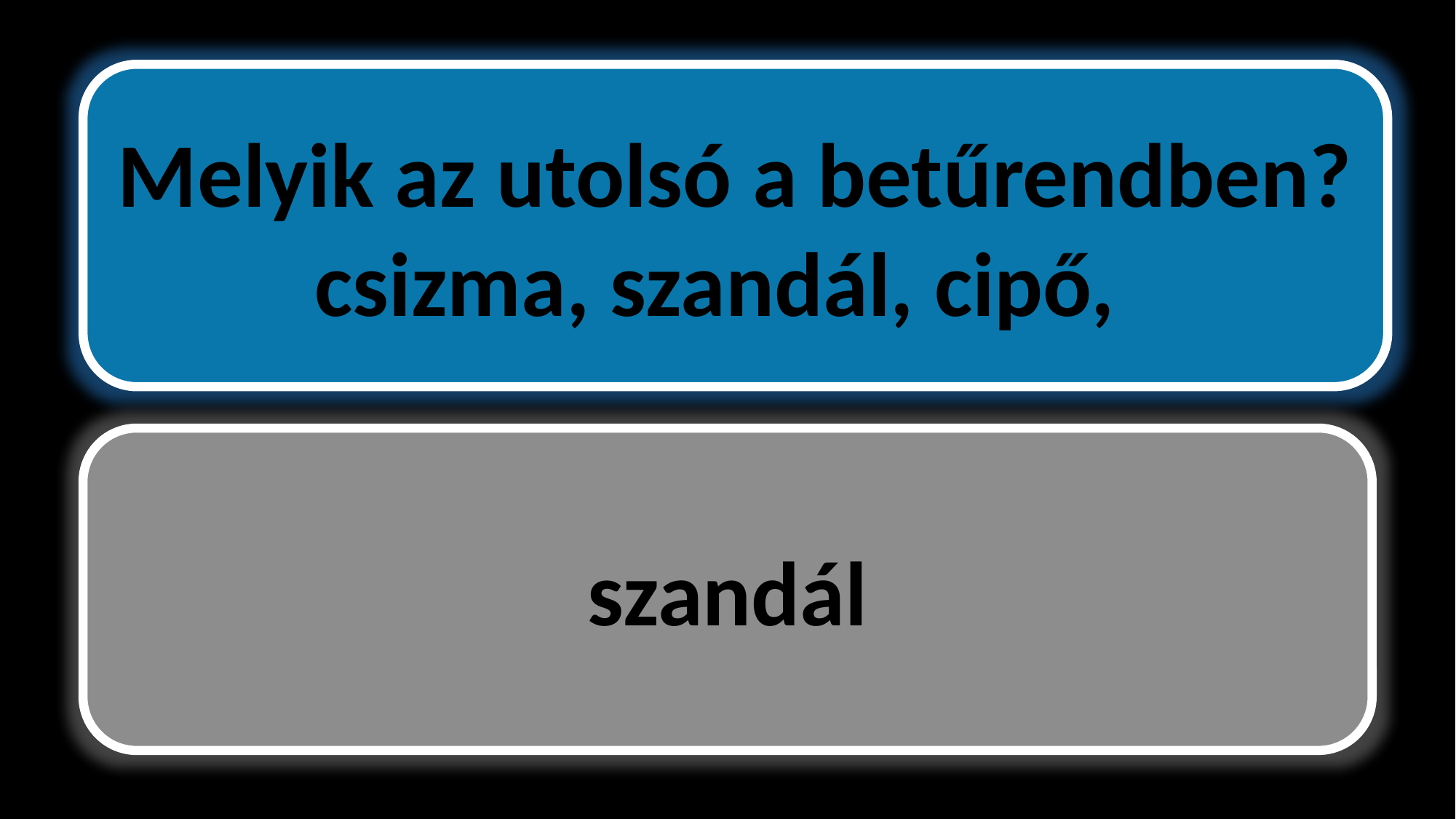

Melyik az utolsó a betűrendben?
csizma, szandál, cipő,
szandál